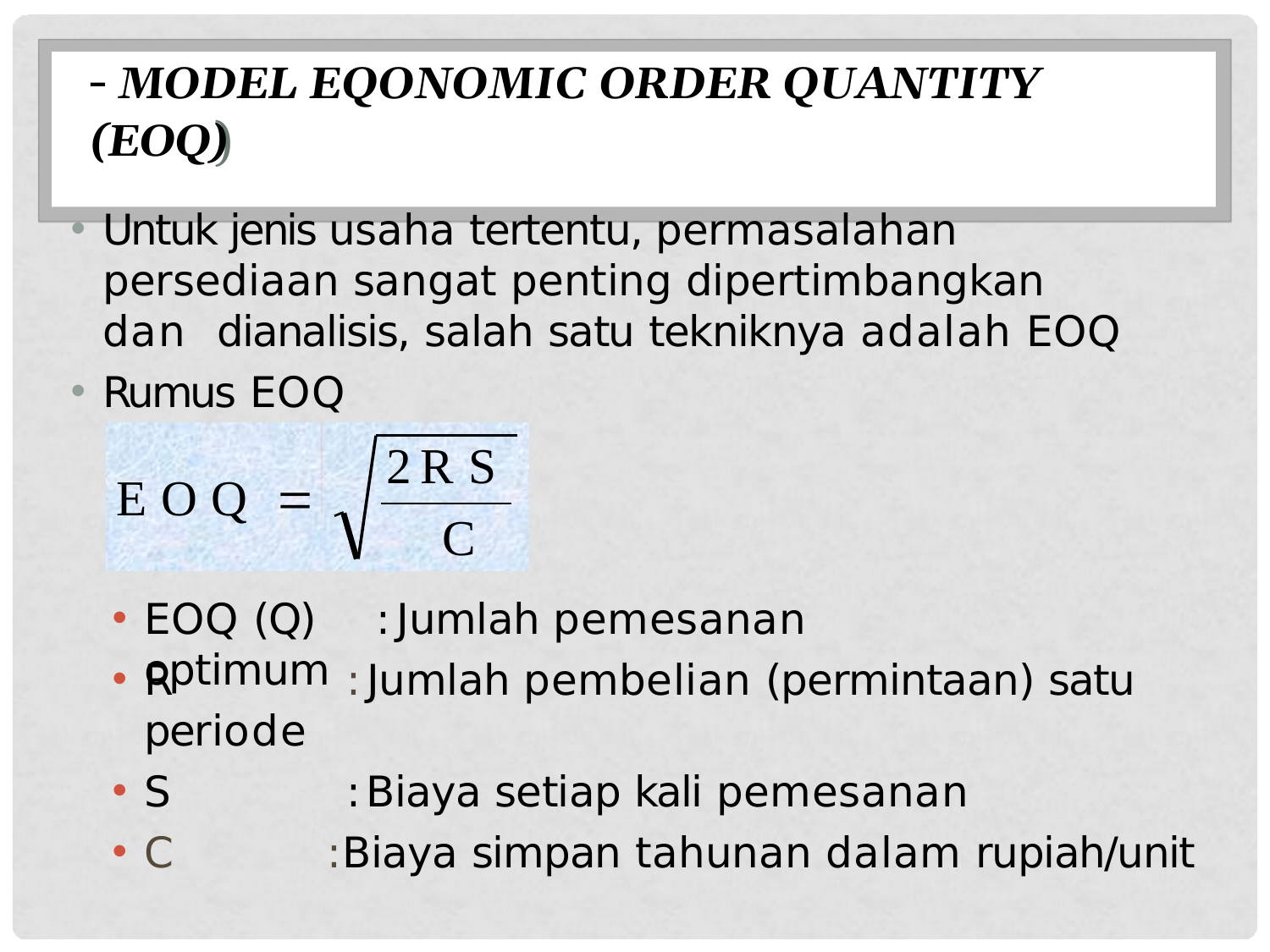

- MODEL EQONOMIC ORDER QUANTITY (EOQ)
Untuk jenis usaha tertentu, permasalahan  persediaan sangat penting dipertimbangkan dan  dianalisis, salah satu tekniknya adalah EOQ
Rumus EOQ
# )
2RS  C

EOQ =

EOQ (Q)	: Jumlah pemesanan optimum
R
periode
S
     : Jumlah pembelian (permintaan) satu
     : Biaya setiap kali pemesanan
C           :Biaya simpan tahunan dalam rupiah/unit